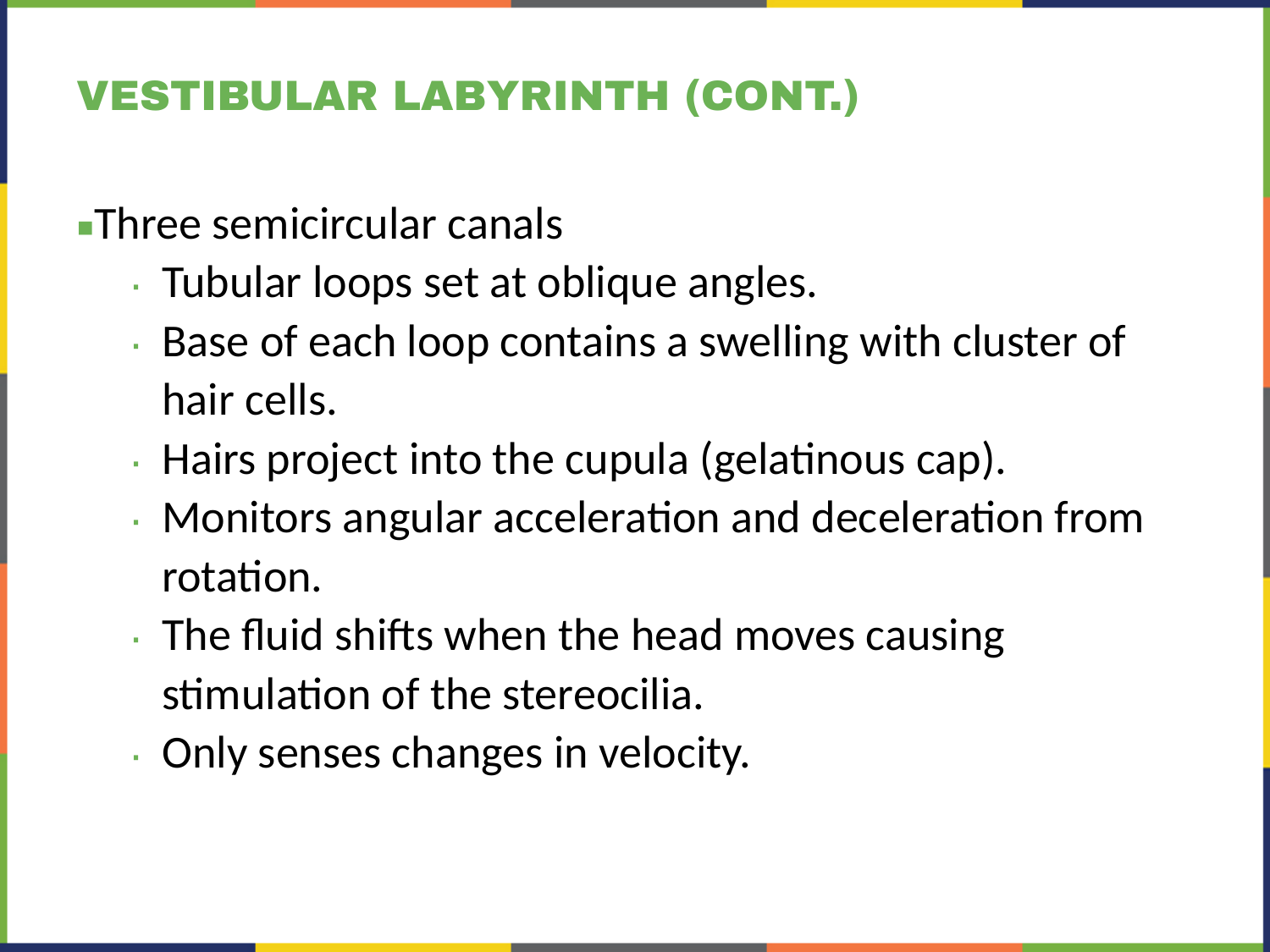

# VESTIBULAR LABYRINTH (CONT.)
Three semicircular canals
Tubular loops set at oblique angles.
Base of each loop contains a swelling with cluster of hair cells.
Hairs project into the cupula (gelatinous cap).
Monitors angular acceleration and deceleration from rotation.
The fluid shifts when the head moves causing stimulation of the stereocilia.
Only senses changes in velocity.